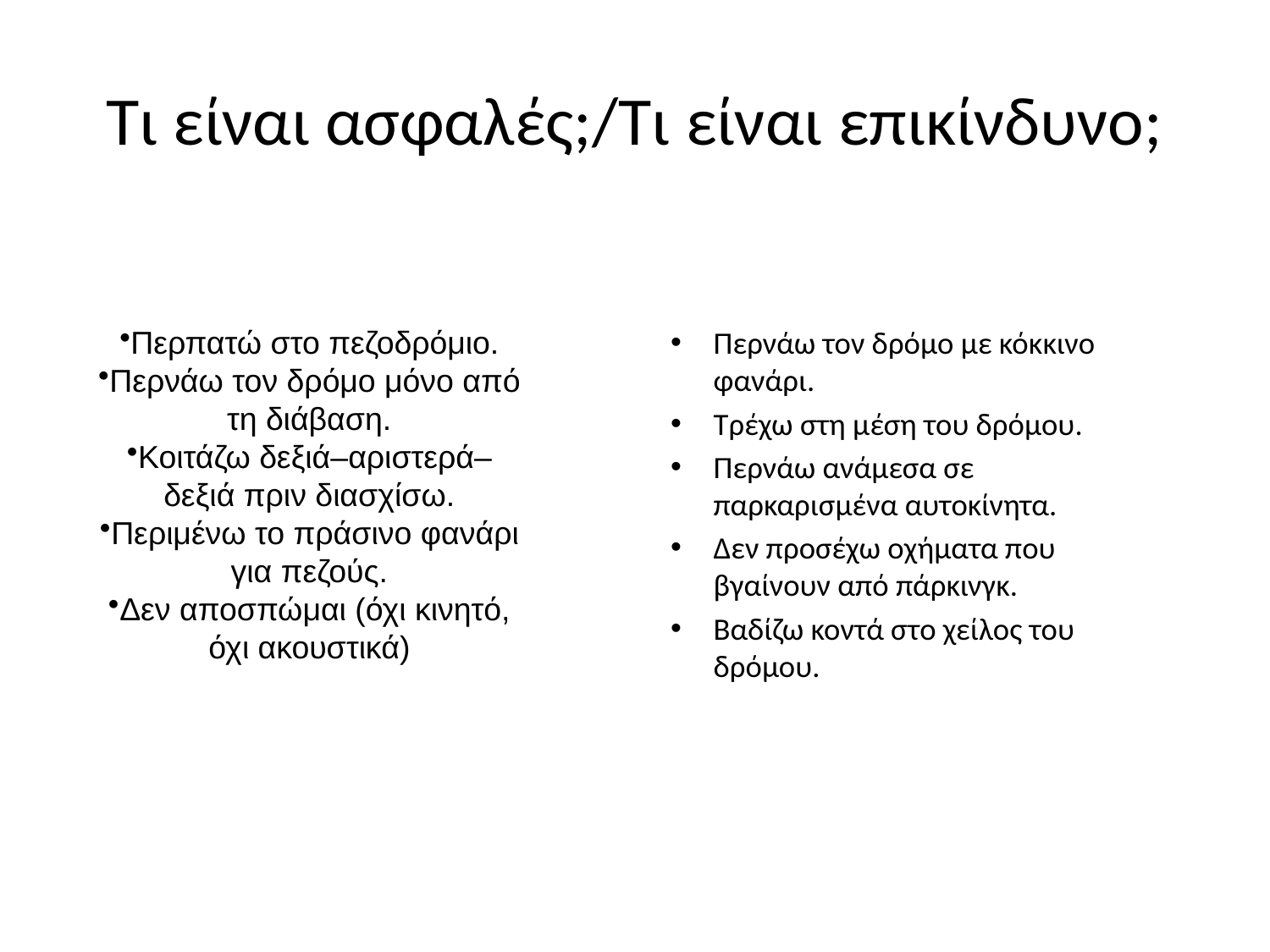

# Τι είναι ασφαλές;/Τι είναι επικίνδυνο;
Περπατώ στο πεζοδρόμιο.
Περνάω τον δρόμο μόνο από τη διάβαση.
Κοιτάζω δεξιά–αριστερά–δεξιά πριν διασχίσω.
Περιμένω το πράσινο φανάρι για πεζούς.
Δεν αποσπώμαι (όχι κινητό, όχι ακουστικά)
Περνάω τον δρόμο με κόκκινο φανάρι.
Τρέχω στη μέση του δρόμου.
Περνάω ανάμεσα σε παρκαρισμένα αυτοκίνητα.
Δεν προσέχω οχήματα που βγαίνουν από πάρκινγκ.
Βαδίζω κοντά στο χείλος του δρόμου.